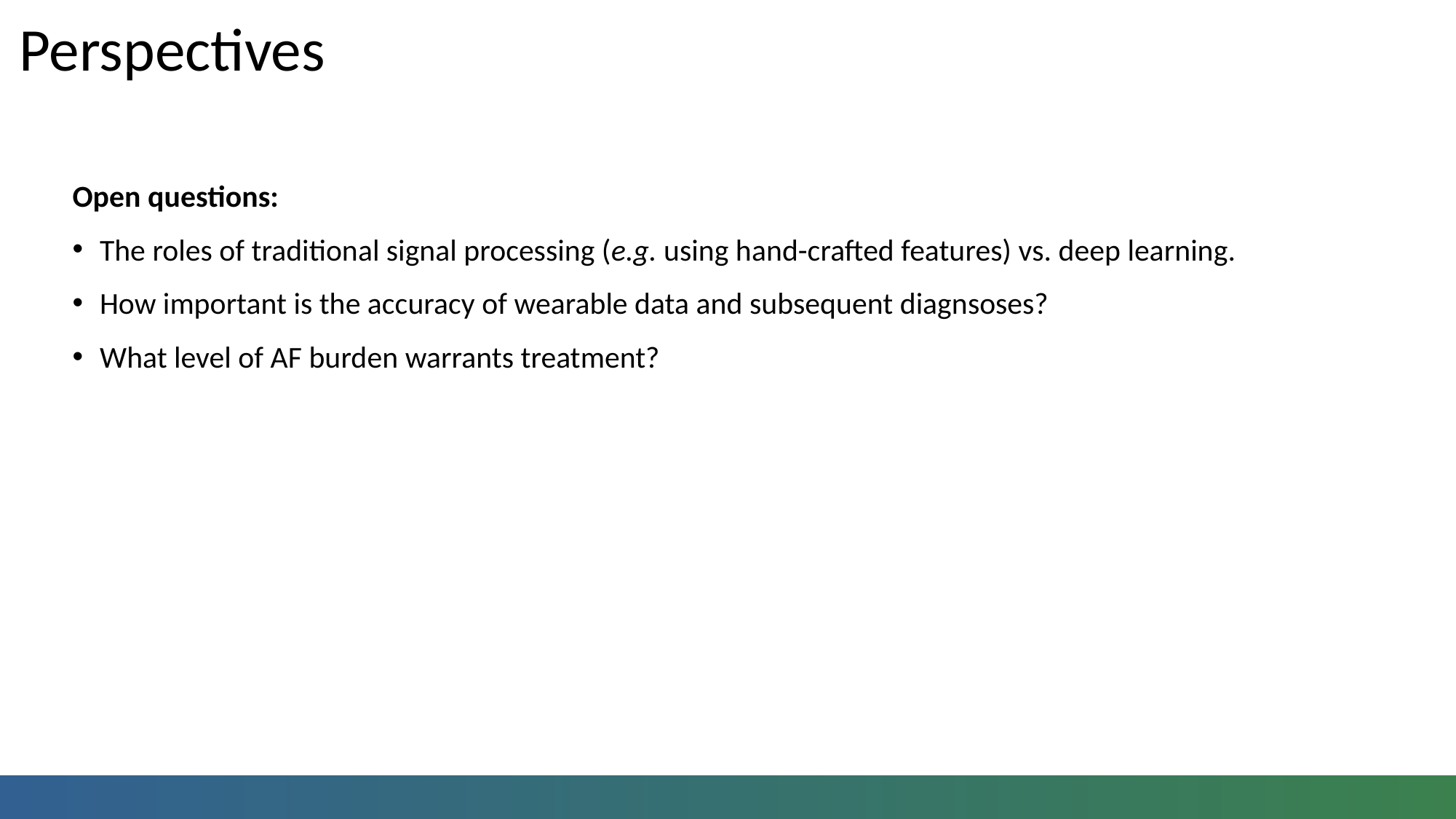

Perspectives
Open questions:
The roles of traditional signal processing (e.g. using hand-crafted features) vs. deep learning.
How important is the accuracy of wearable data and subsequent diagnsoses?
What level of AF burden warrants treatment?